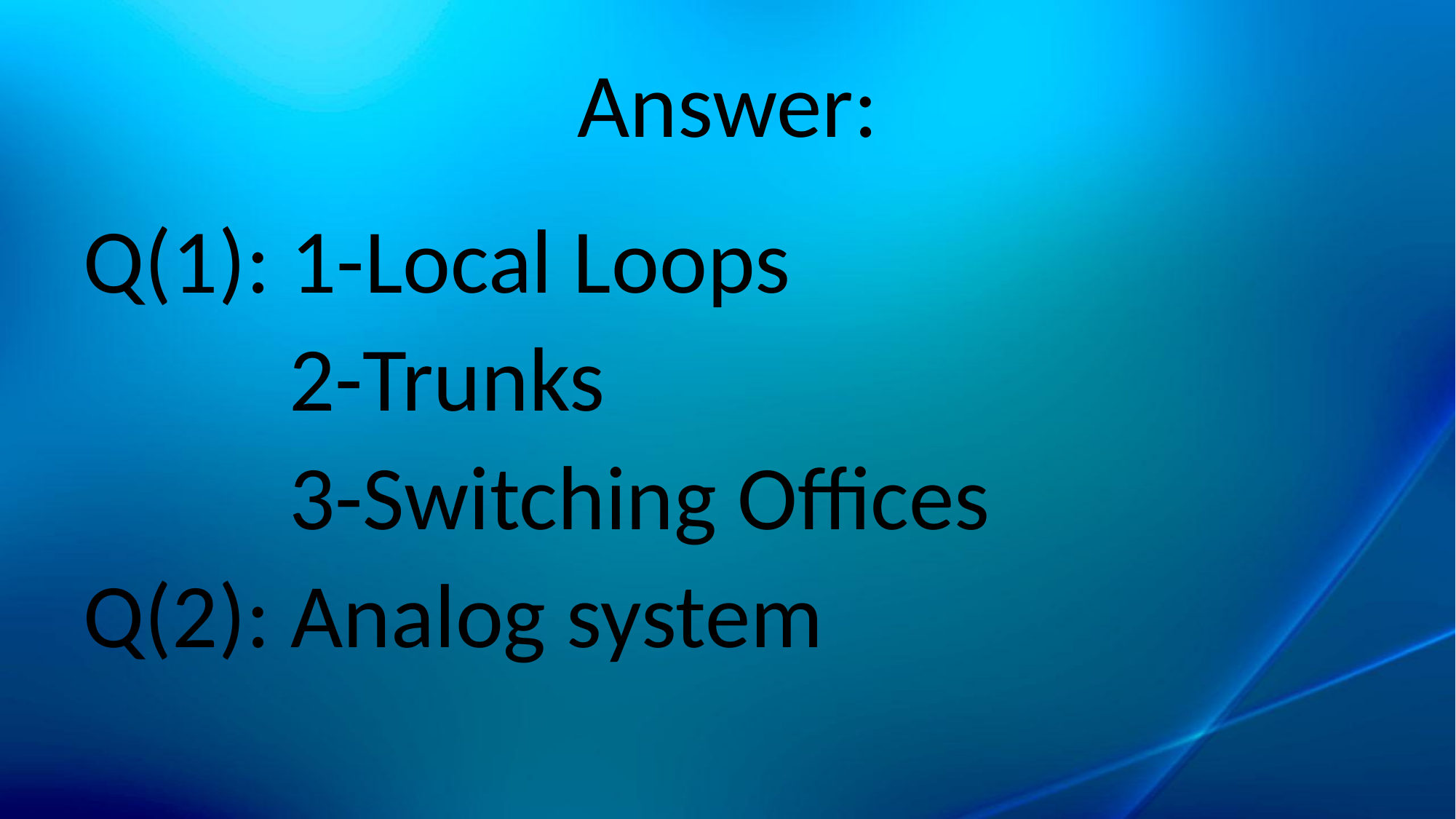

# Answer:
Q(1): 1-Local Loops
          2-Trunks
          3-Switching Offices
Q(2): Analog system